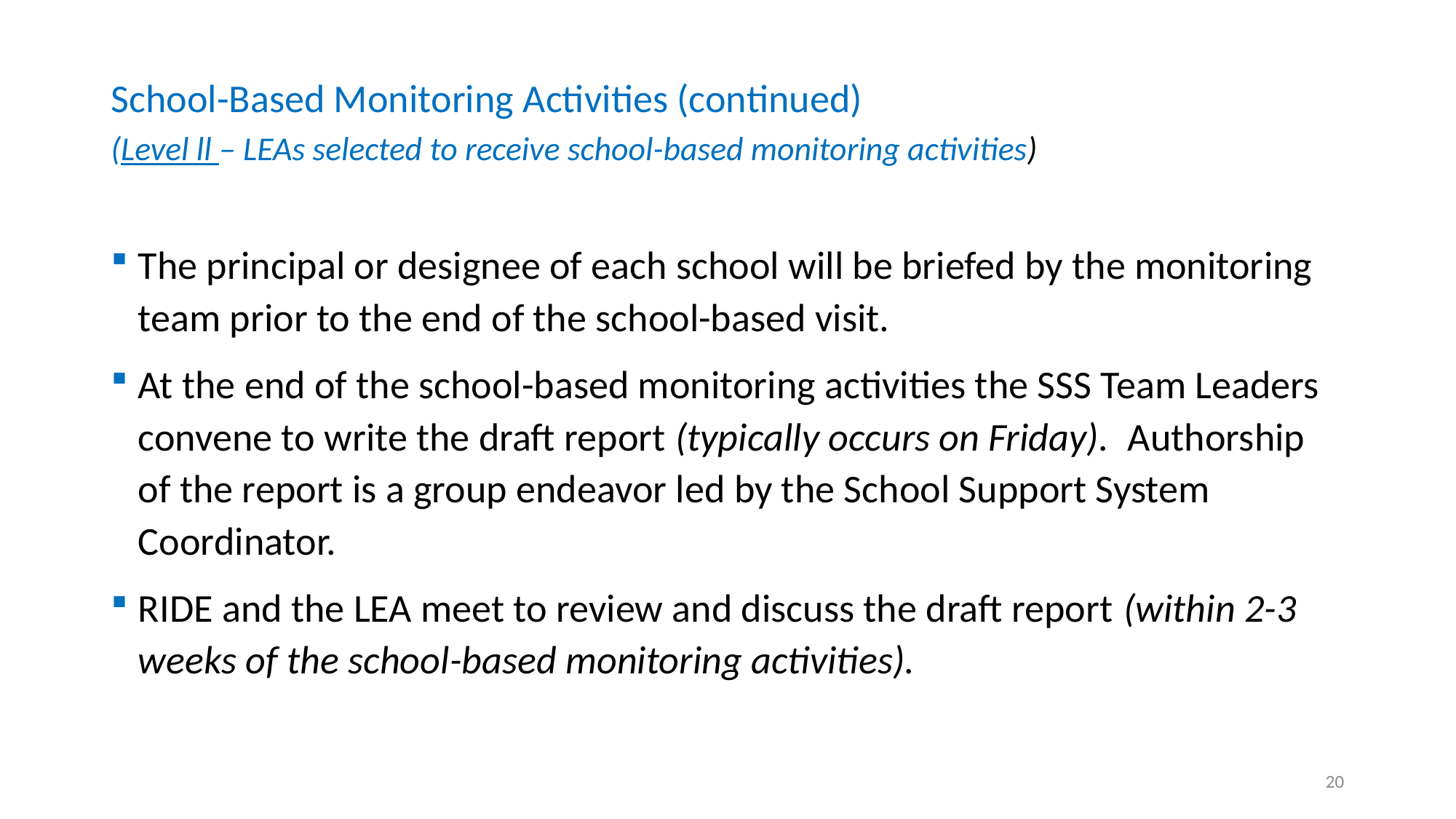

School-Based Monitoring Activities (continued)
(Level ll – LEAs selected to receive school-based monitoring activities)

The principal or designee of each school will be briefed by the monitoring team prior to the end of the school-based visit.
At the end of the school-based monitoring activities the SSS Team Leaders convene to write the draft report (typically occurs on Friday).  Authorship of the report is a group endeavor led by the School Support System Coordinator.
RIDE and the LEA meet to review and discuss the draft report (within 2-3 weeks of the school-based monitoring activities).
20